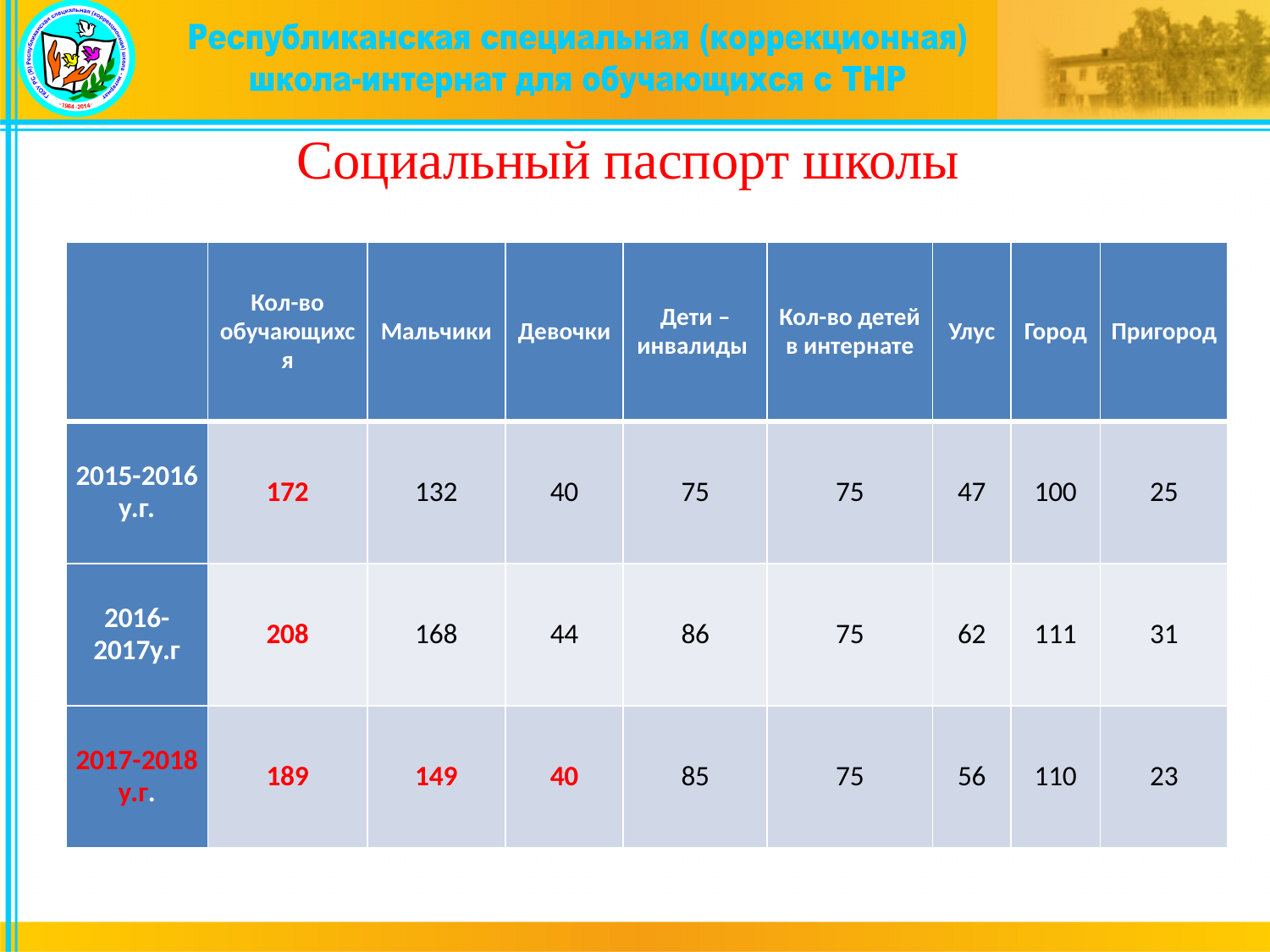

# Социальный паспорт школы
|  | Кол-во обучающихся | Мальчики | Девочки | Дети –инвалиды | Кол-во детей в интернате | Улус | Город | Пригород |
| --- | --- | --- | --- | --- | --- | --- | --- | --- |
| 2015-2016 у.г. | 172 | 132 | 40 | 75 | 75 | 47 | 100 | 25 |
| 2016-2017у.г | 208 | 168 | 44 | 86 | 75 | 62 | 111 | 31 |
| 2017-2018 у.г. | 189 | 149 | 40 | 85 | 75 | 56 | 110 | 23 |